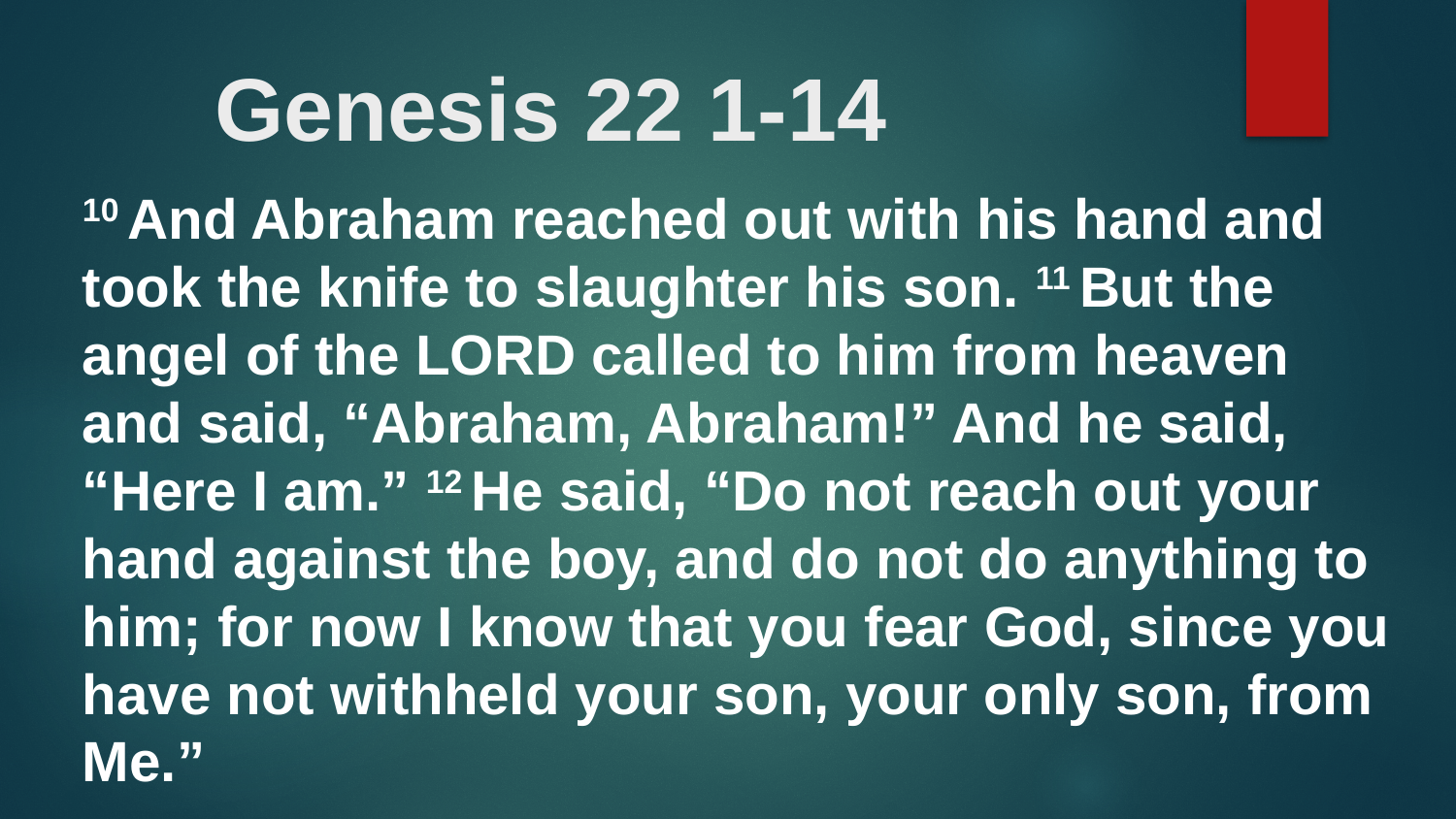

# Genesis 22 1-14
10 And Abraham reached out with his hand and took the knife to slaughter his son. 11 But the angel of the Lord called to him from heaven and said, “Abraham, Abraham!” And he said, “Here I am.” 12 He said, “Do not reach out your hand against the boy, and do not do anything to him; for now I know that you fear God, since you have not withheld your son, your only son, from Me.”